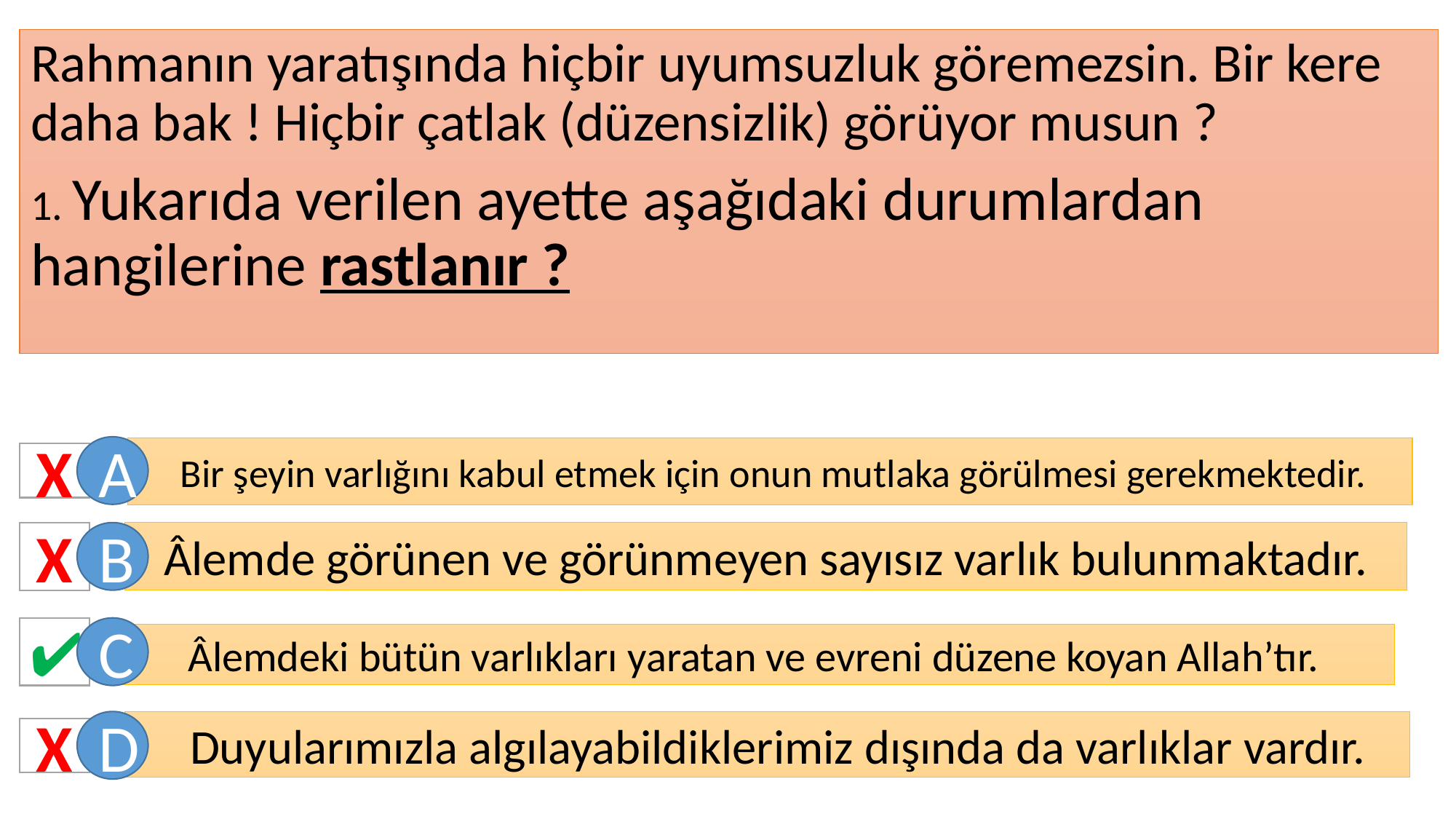

Rahmanın yaratışında hiçbir uyumsuzluk göremezsin. Bir kere daha bak ! Hiçbir çatlak (düzensizlik) görüyor musun ?
1. Yukarıda verilen ayette aşağıdaki durumlardan hangilerine rastlanır ?
A
 Bir şeyin varlığını kabul etmek için onun mutlaka görülmesi gerekmektedir.
X
X
B
Âlemde görünen ve görünmeyen sayısız varlık bulunmaktadır.
✔
C
Âlemdeki bütün varlıkları yaratan ve evreni düzene koyan Allah’tır.
D
  Duyularımızla algılayabildiklerimiz dışında da varlıklar vardır.
X